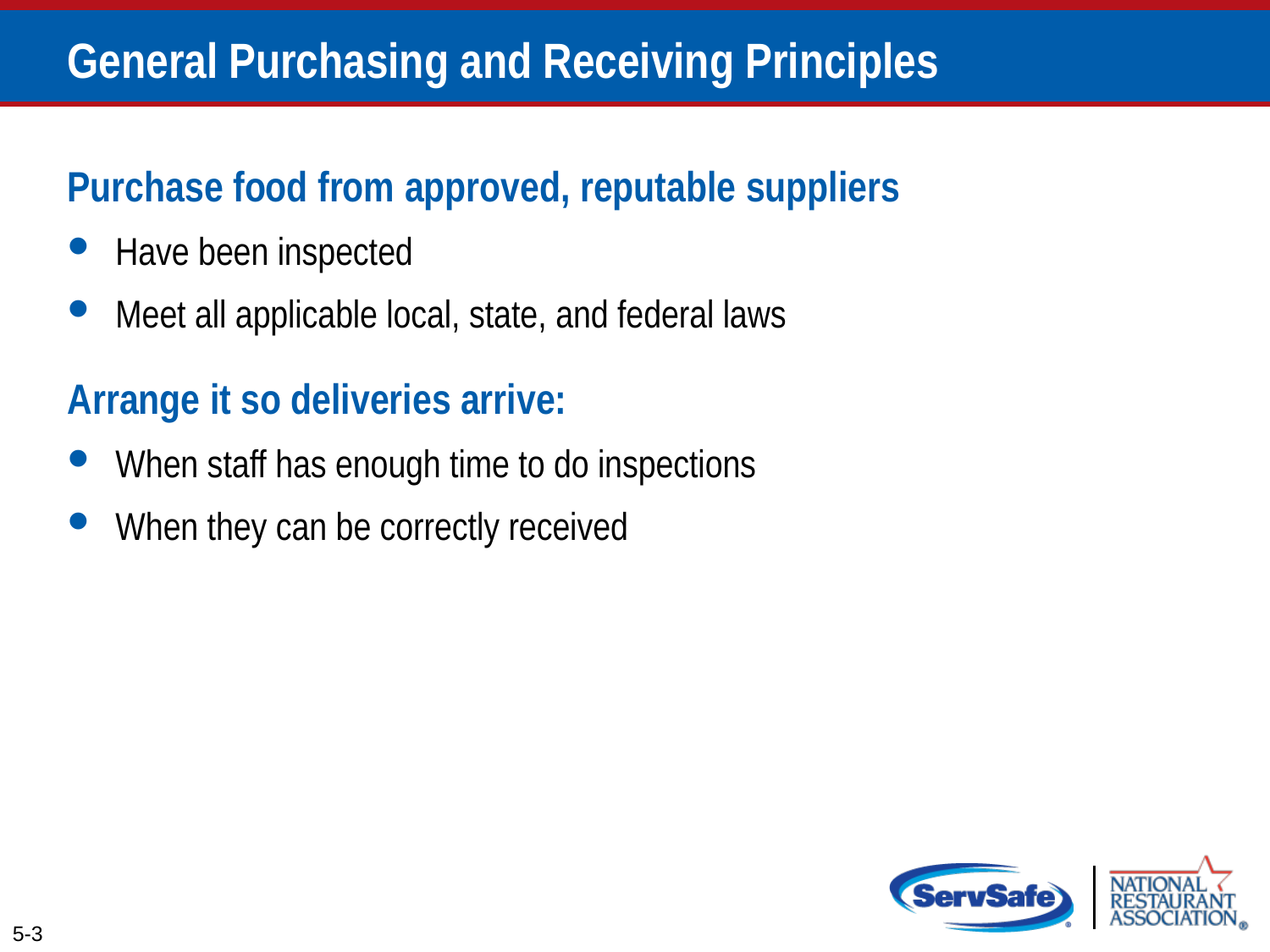

# General Purchasing and Receiving Principles
Purchase food from approved, reputable suppliers
Have been inspected
Meet all applicable local, state, and federal laws
Arrange it so deliveries arrive:
When staff has enough time to do inspections
When they can be correctly received
5-3